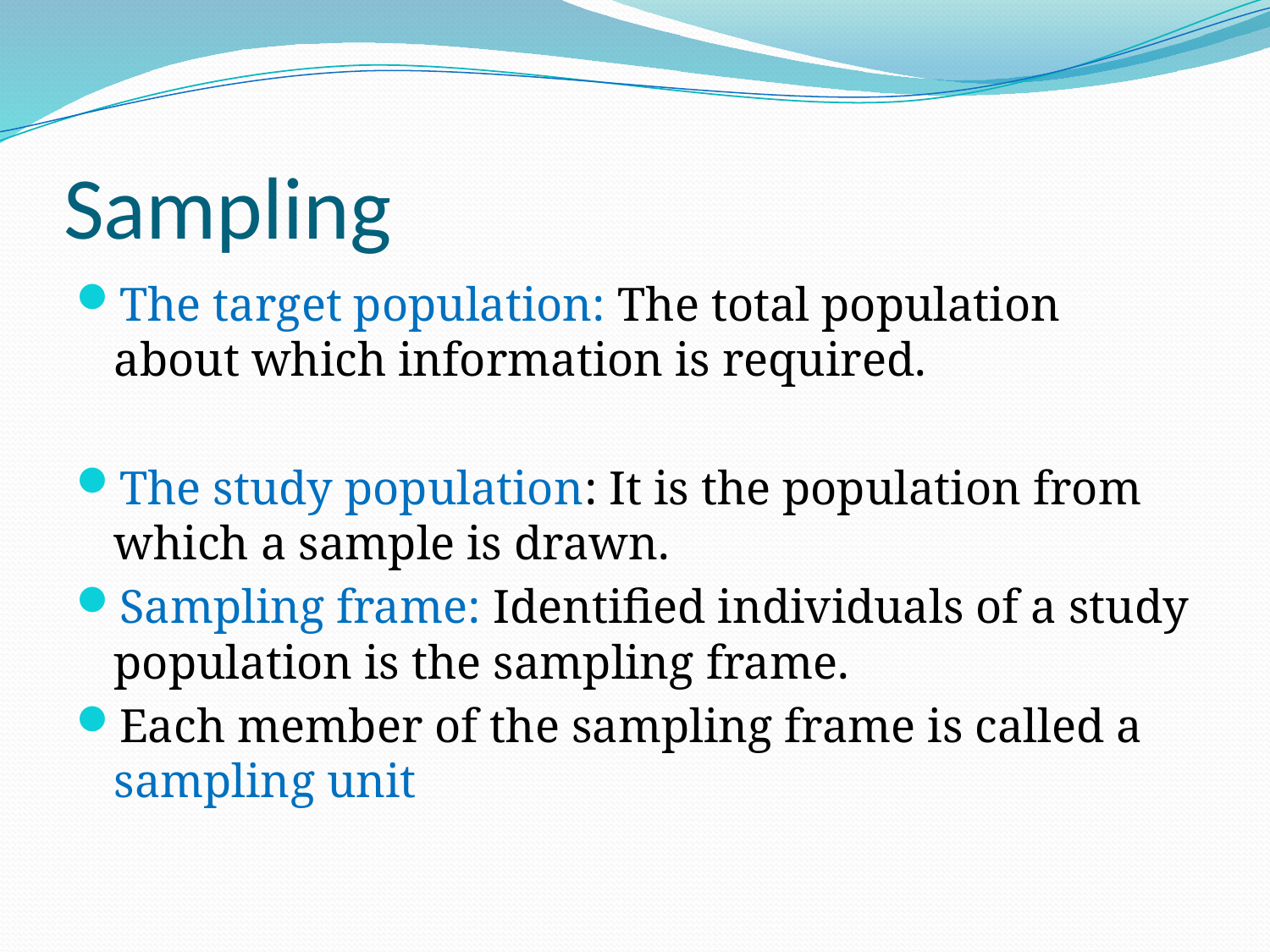

# Sampling
The target population: The total population about which information is required.

The study population: It is the population from which a sample is drawn.
Sampling frame: Identified individuals of a study population is the sampling frame.
Each member of the sampling frame is called a sampling unit